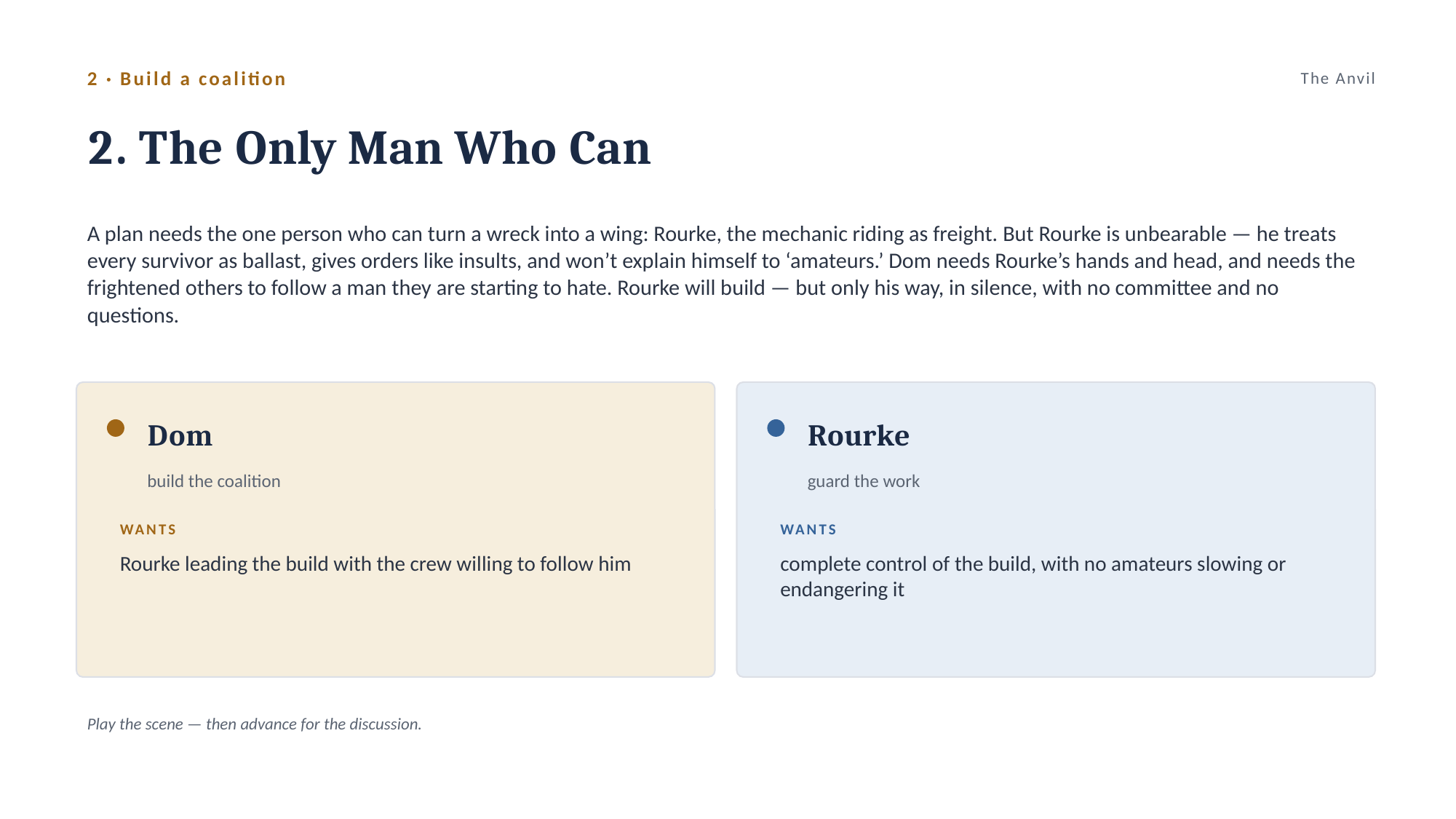

2 · Build a coalition
The Anvil
2. The Only Man Who Can
A plan needs the one person who can turn a wreck into a wing: Rourke, the mechanic riding as freight. But Rourke is unbearable — he treats every survivor as ballast, gives orders like insults, and won’t explain himself to ‘amateurs.’ Dom needs Rourke’s hands and head, and needs the frightened others to follow a man they are starting to hate. Rourke will build — but only his way, in silence, with no committee and no questions.

Dom
Rourke

build the coalition
guard the work
WANTS
WANTS
Rourke leading the build with the crew willing to follow him
complete control of the build, with no amateurs slowing or endangering it
Play the scene — then advance for the discussion.